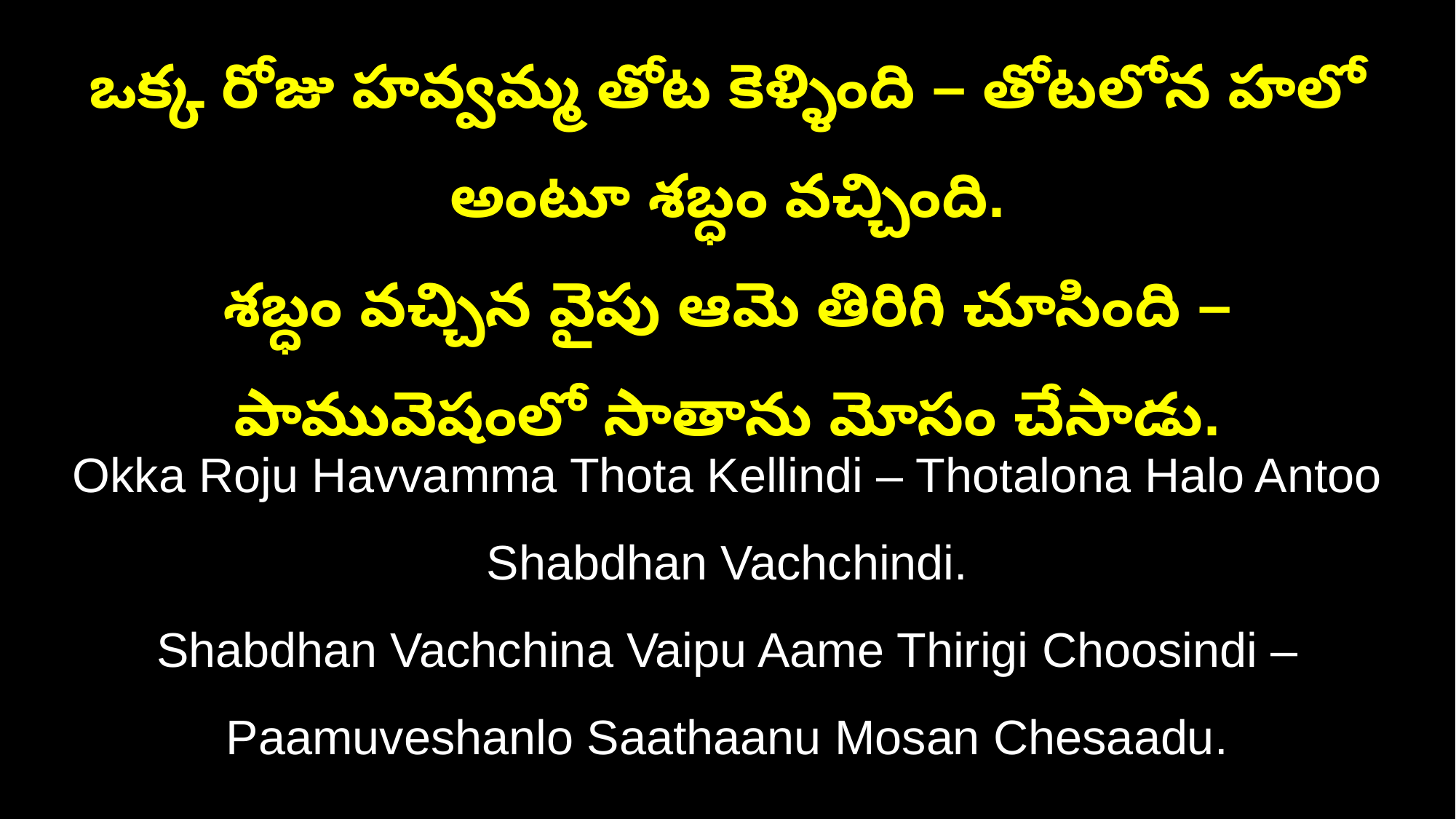

ఒక్క రోజు హవ్వమ్మ తోట కెళ్ళింది – తోటలోన హలో అంటూ శబ్ధం వచ్చింది.
శబ్ధం వచ్చిన వైపు ఆమె తిరిగి చూసింది – పామువెషంలో సాతాను మోసం చేసాడు.
Okka Roju Havvamma Thota Kellindi – Thotalona Halo Antoo Shabdhan Vachchindi.
Shabdhan Vachchina Vaipu Aame Thirigi Choosindi – Paamuveshanlo Saathaanu Mosan Chesaadu.